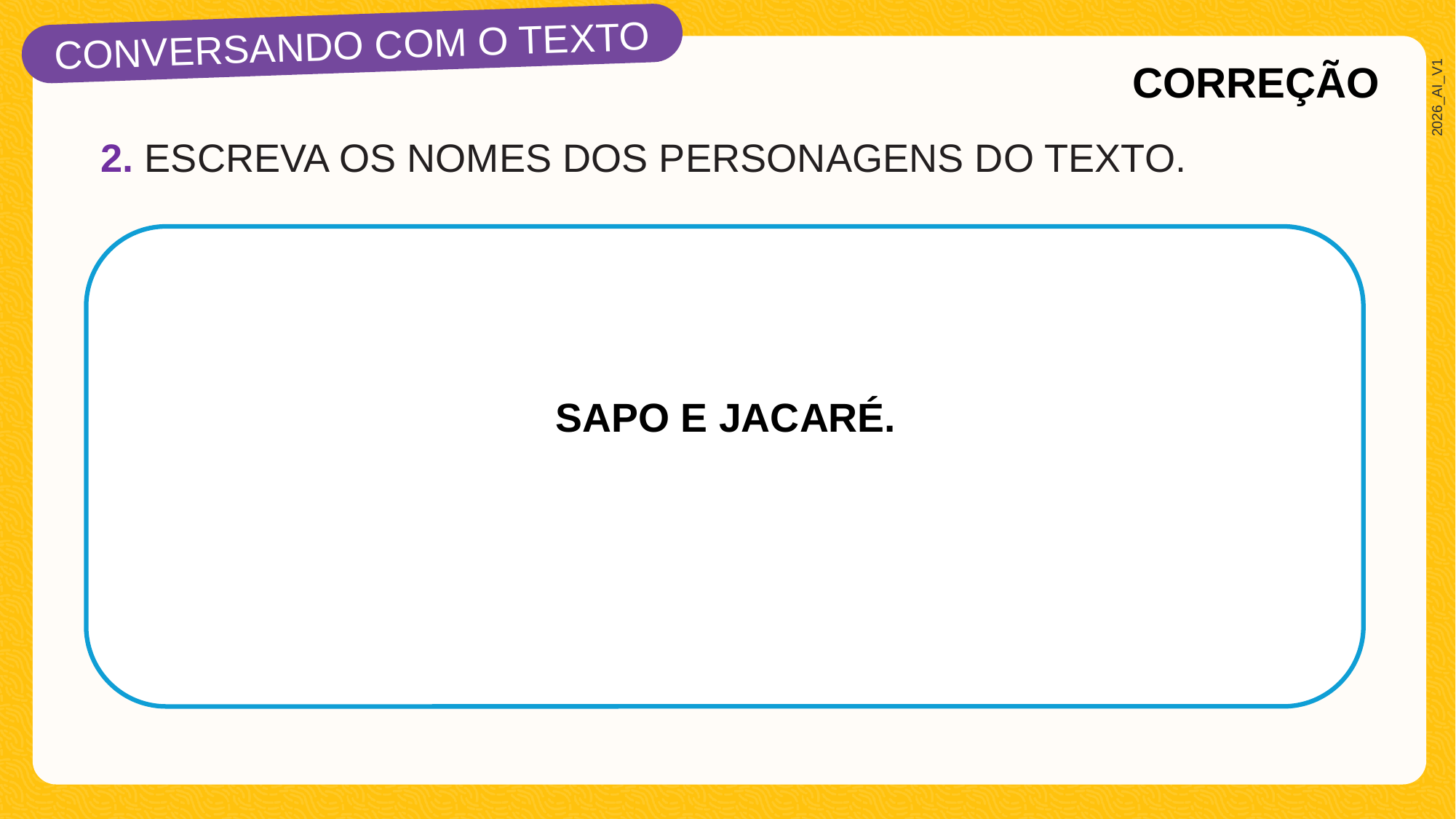

CONVERSANDO COM O TEXTO
CORREÇÃO
2. ESCREVA OS NOMES DOS PERSONAGENS DO TEXTO.

SAPO E JACARÉ.